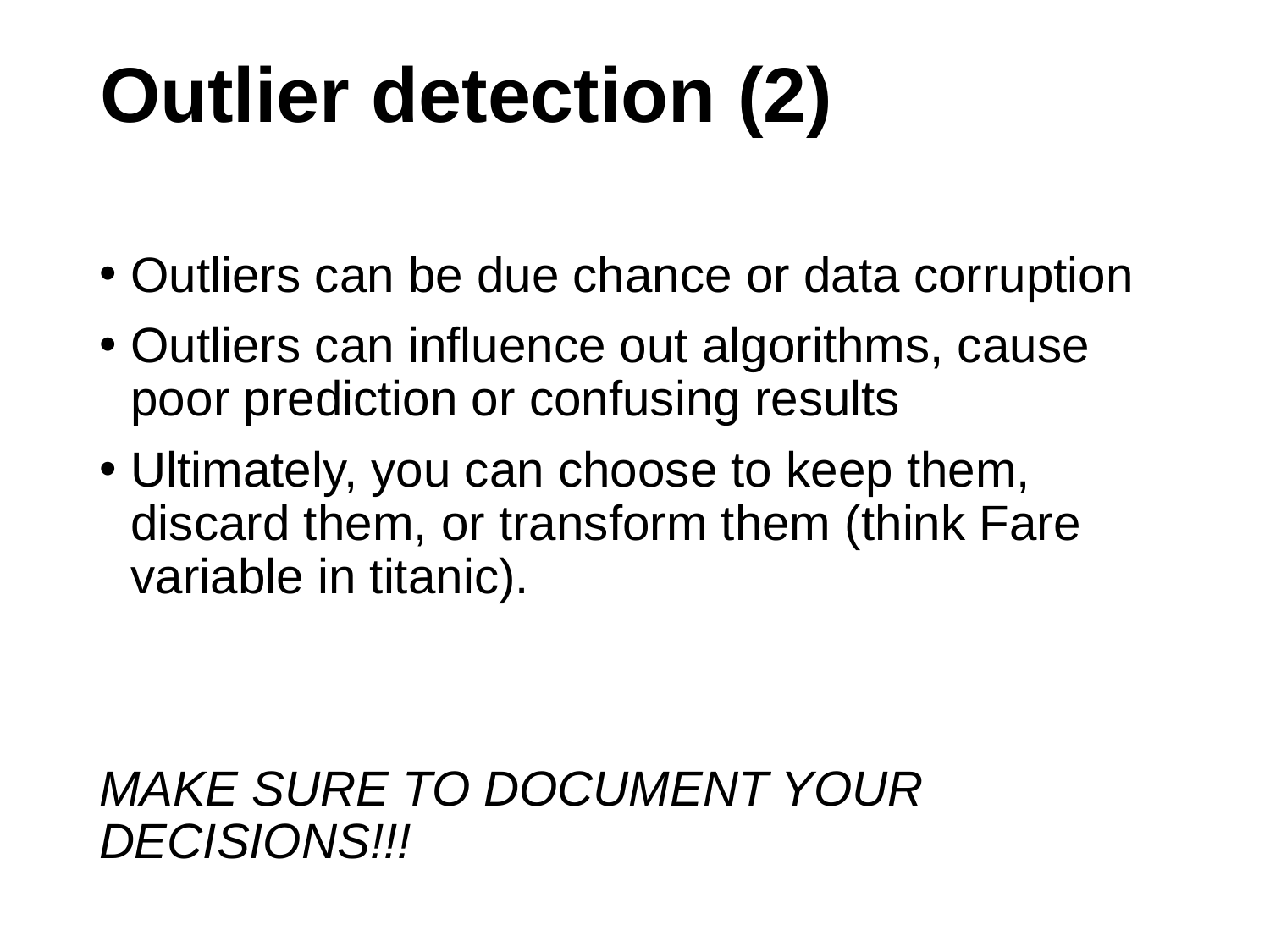

# Outlier detection (2)
Outliers can be due chance or data corruption
Outliers can influence out algorithms, cause poor prediction or confusing results
Ultimately, you can choose to keep them, discard them, or transform them (think Fare variable in titanic).

MAKE SURE TO DOCUMENT YOUR DECISIONS!!!